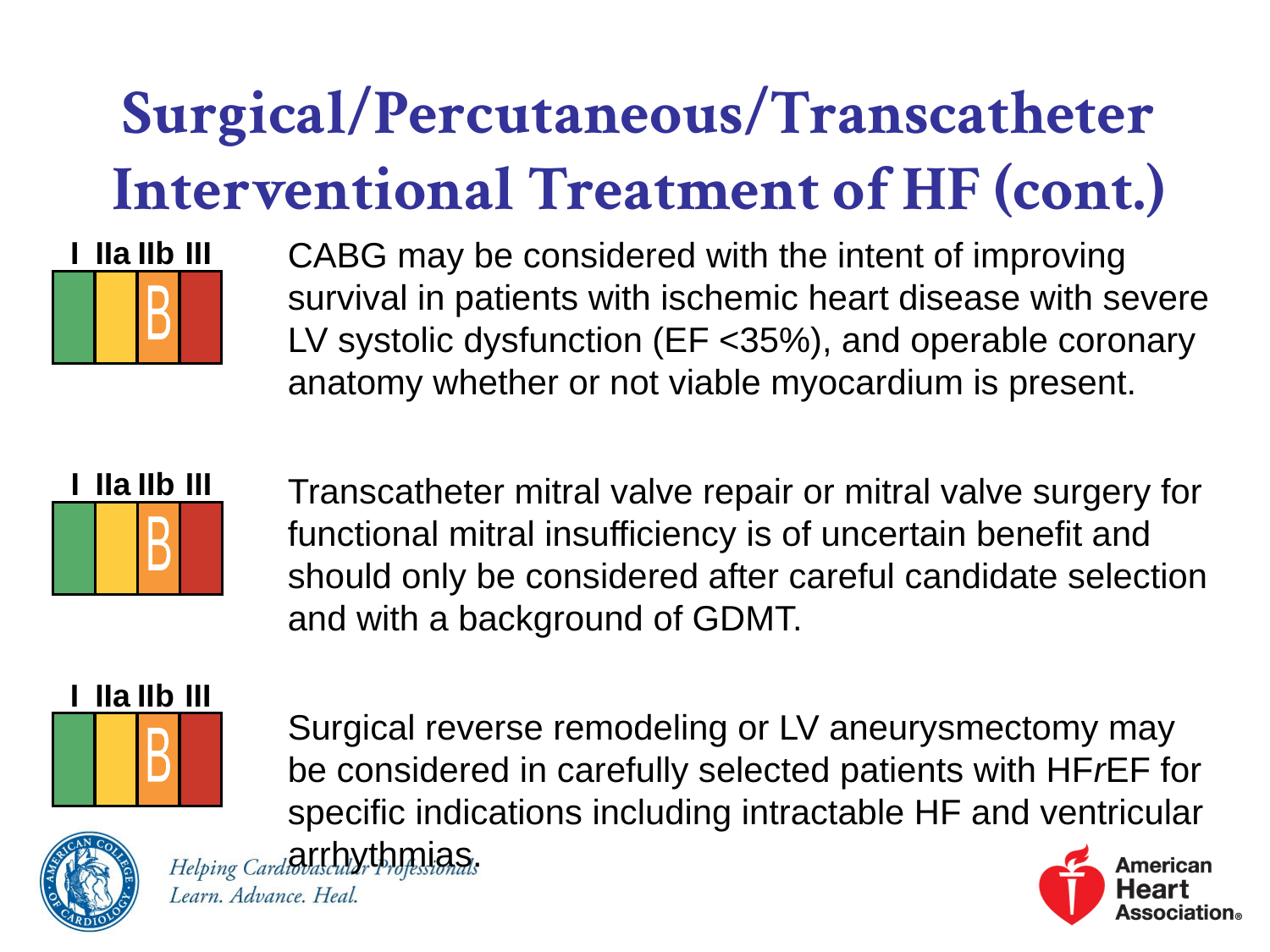

# Surgical/Percutaneous/Transcatheter Interventional Treatment of HF (cont.)
CABG may be considered with the intent of improving survival in patients with ischemic heart disease with severe LV systolic dysfunction (EF <35%), and operable coronary anatomy whether or not viable myocardium is present.

Transcatheter mitral valve repair or mitral valve surgery for functional mitral insufficiency is of uncertain benefit and should only be considered after careful candidate selection and with a background of GDMT.

Surgical reverse remodeling or LV aneurysmectomy may be considered in carefully selected patients with HFrEF for specific indications including intractable HF and ventricular arrhythmias.
I
IIa
IIb
III

B
I
IIa
IIb
III

B
I
IIa
IIb
III

B